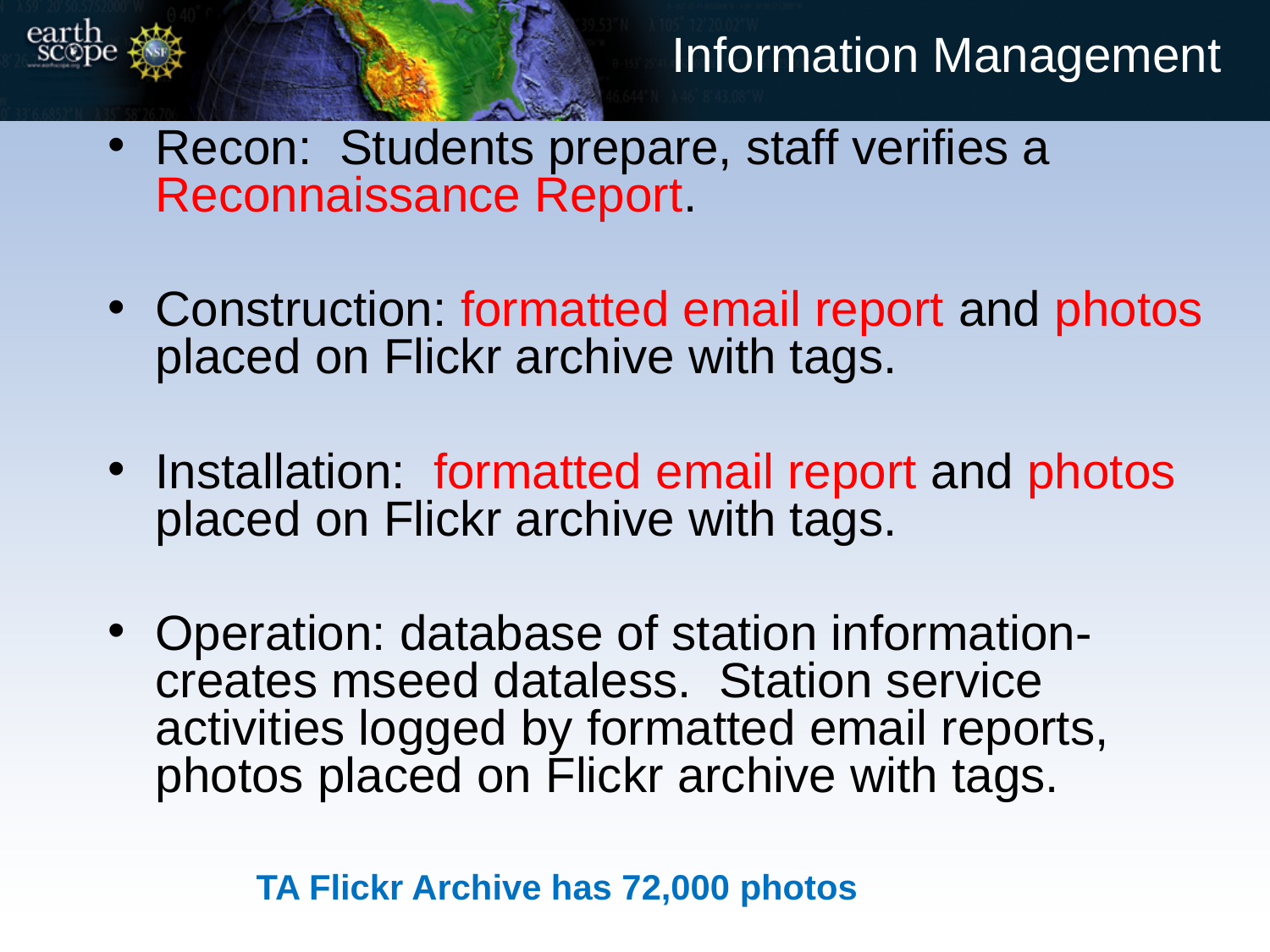

# Information Management
Recon:  Students prepare, staff verifies a Reconnaissance Report.

Construction: formatted email report and photos placed on Flickr archive with tags.

Installation:  formatted email report and photos placed on Flickr archive with tags.

Operation: database of station information-creates mseed dataless.  Station service activities logged by formatted email reports, photos placed on Flickr archive with tags.

TA Flickr Archive has 72,000 photos